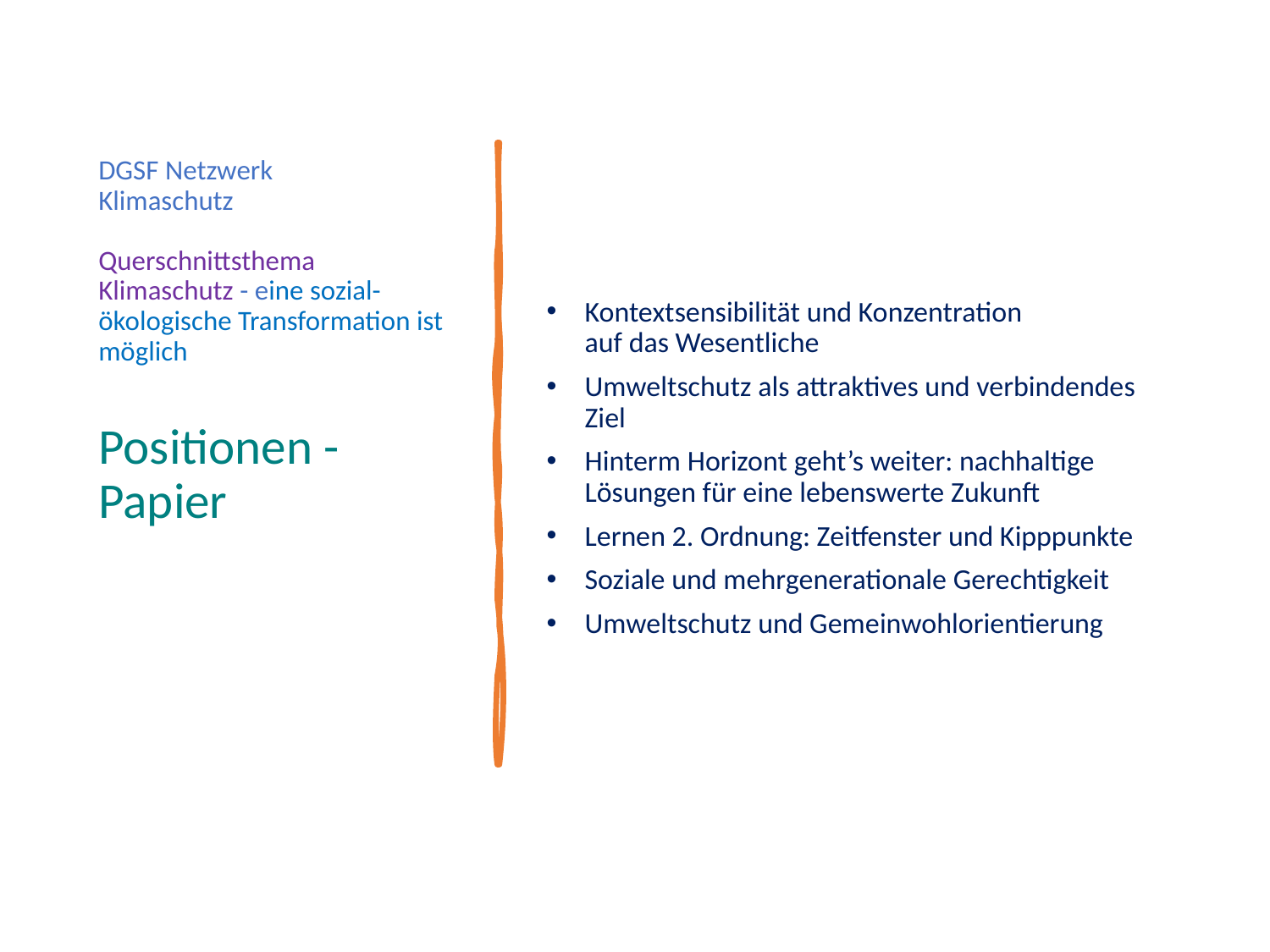

# DGSF Netzwerk Klimaschutz Querschnittsthema Klimaschutz - eine sozial-ökologische Transformation ist möglich Positionen - Papier

Kontextsensibilität und Konzentration
auf das Wesentliche
Umweltschutz als attraktives und verbindendes Ziel
Hinterm Horizont geht’s weiter: nachhaltige Lösungen für eine lebenswerte Zukunft
Lernen 2. Ordnung: Zeitfenster und Kipppunkte
Soziale und mehrgenerationale Gerechtigkeit
Umweltschutz und Gemeinwohlorientierung